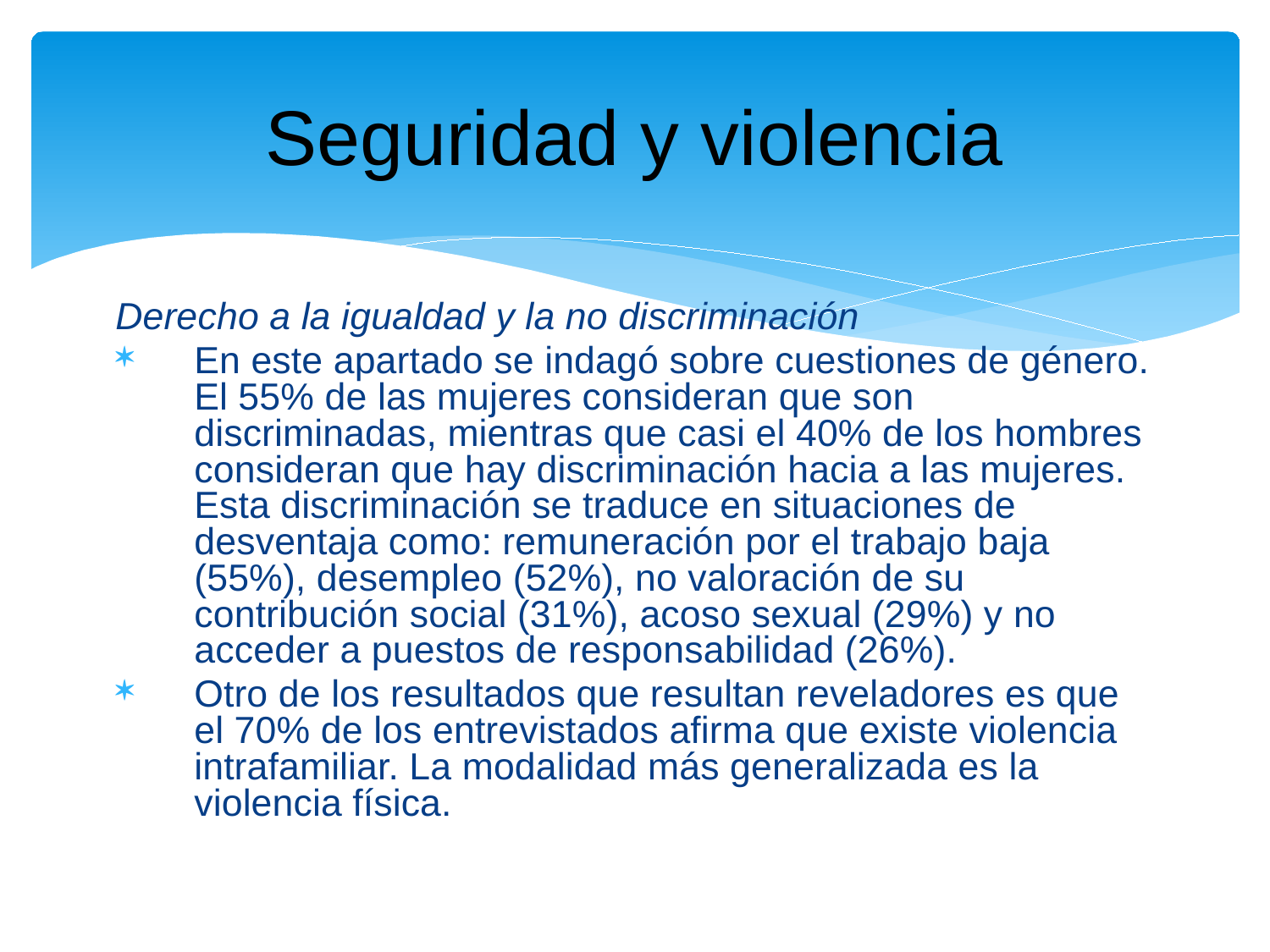

# Seguridad y violencia
Derecho a la igualdad y la no discriminación
En este apartado se indagó sobre cuestiones de género. El 55% de las mujeres consideran que son discriminadas, mientras que casi el 40% de los hombres consideran que hay discriminación hacia a las mujeres. Esta discriminación se traduce en situaciones de desventaja como: remuneración por el trabajo baja (55%), desempleo (52%), no valoración de su contribución social (31%), acoso sexual (29%) y no acceder a puestos de responsabilidad (26%).
Otro de los resultados que resultan reveladores es que el 70% de los entrevistados afirma que existe violencia intrafamiliar. La modalidad más generalizada es la violencia física.